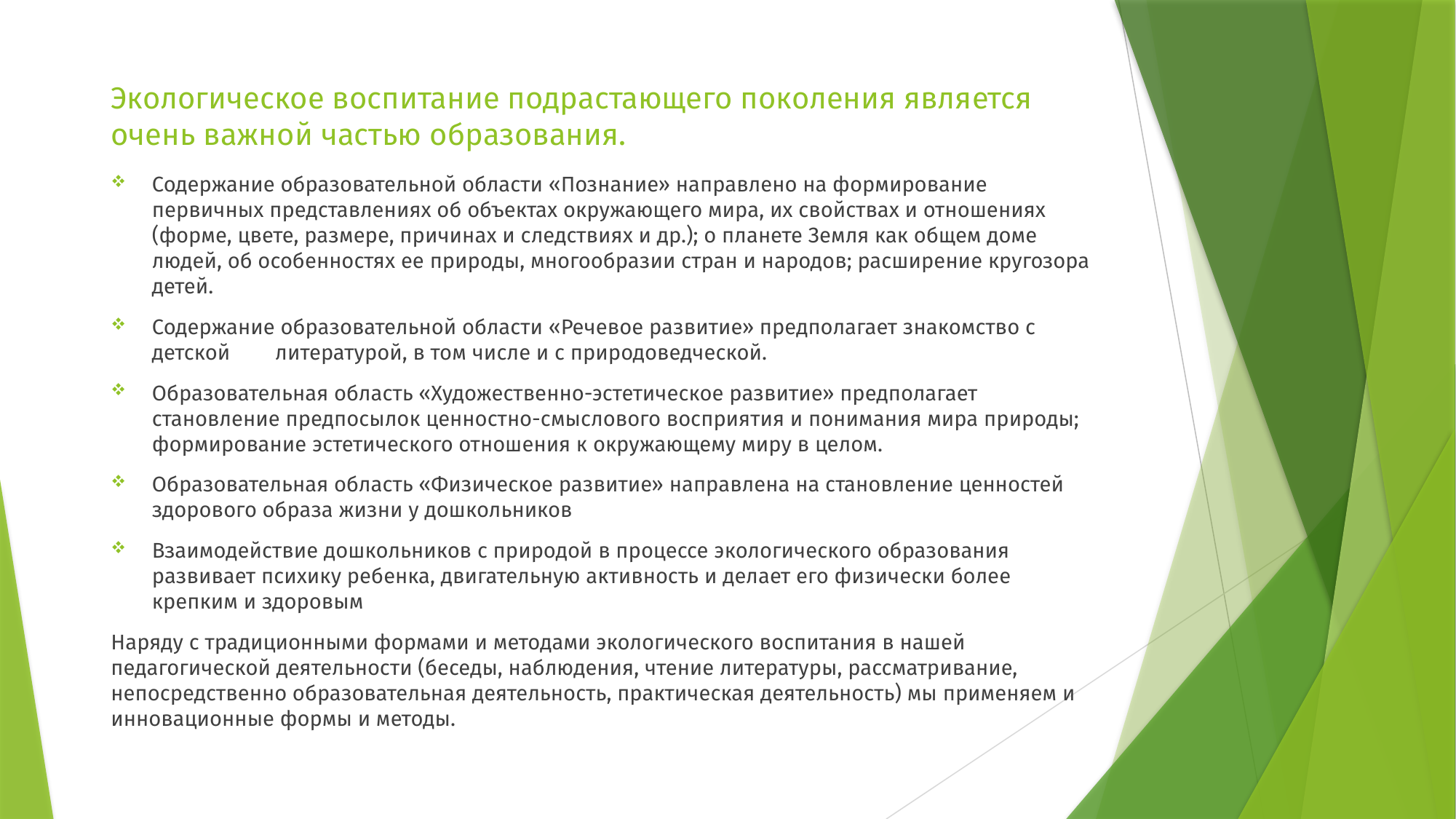

# Экологическое воспитание подрастающего поколения является очень важной частью образования.
Содержание образовательной области «Познание» направлено на формирование первичных представлениях об объектах окружающего мира, их свойствах и отношениях (форме, цвете, размере, причинах и следствиях и др.); о планете Земля как общем доме людей, об особенностях ее природы, многообразии стран и народов; расширение кругозора детей.
Содержание образовательной области «Речевое развитие» предполагает знакомство с детской        литературой, в том числе и с природоведческой.
Образовательная область «Художественно-эстетическое развитие» предполагает становление предпосылок ценностно-смыслового восприятия и понимания мира природы; формирование эстетического отношения к окружающему миру в целом.
Образовательная область «Физическое развитие» направлена на становление ценностей здорового образа жизни у дошкольников
Взаимодействие дошкольников с природой в процессе экологического образования развивает психику ребенка, двигательную активность и делает его физически более крепким и здоровым
Наряду с традиционными формами и методами экологического воспитания в нашей педагогической деятельности (беседы, наблюдения, чтение литературы, рассматривание, непосредственно образовательная деятельность, практическая деятельность) мы применяем и инновационные формы и методы.